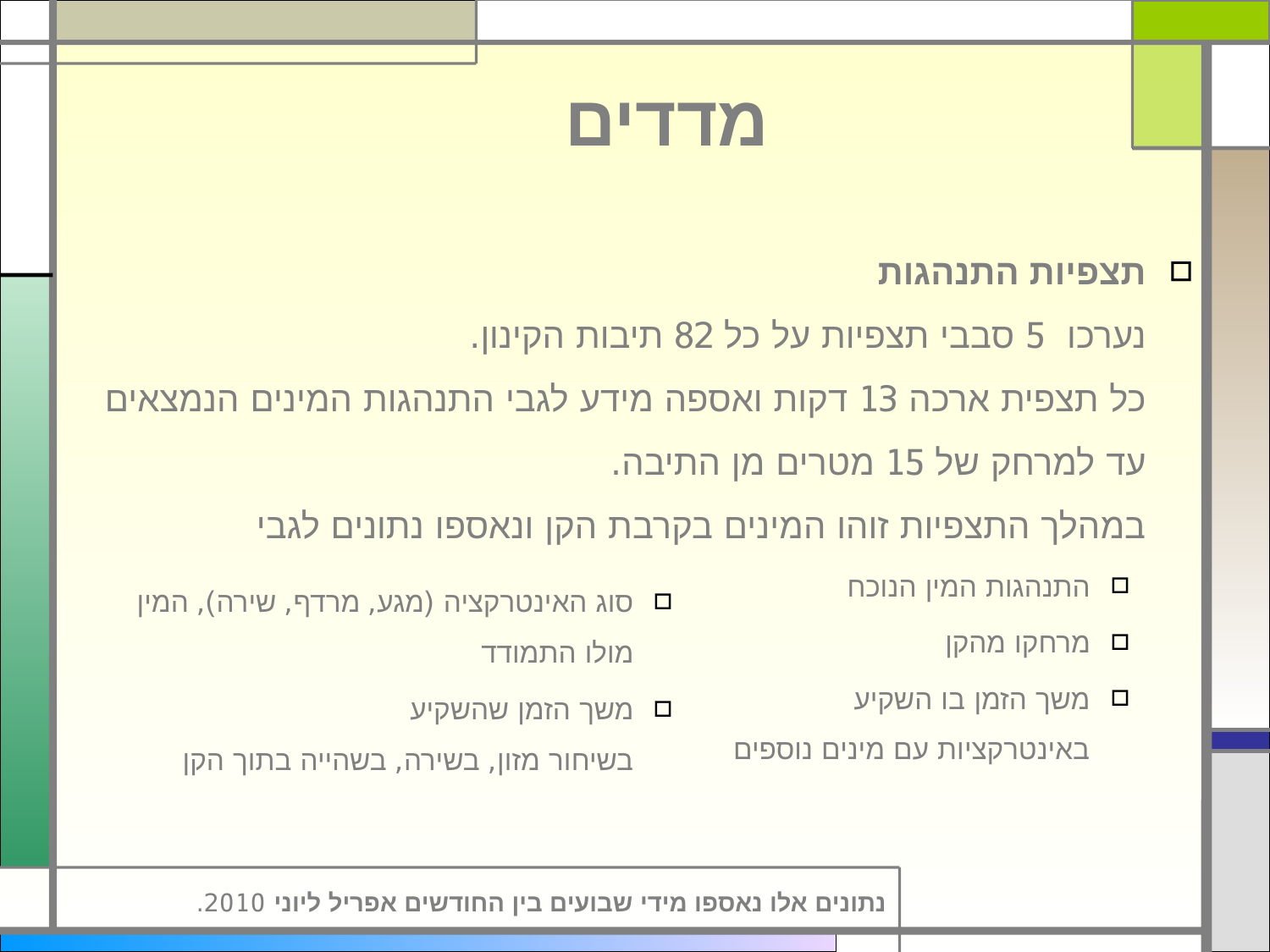

# מדדים
תצפיות התנהגות
נערכו  5 סבבי תצפיות על כל 82 תיבות הקינון.
כל תצפית ארכה 13 דקות ואספה מידע לגבי התנהגות המינים הנמצאים עד למרחק של 15 מטרים מן התיבה.
במהלך התצפיות זוהו המינים בקרבת הקן ונאספו נתונים לגבי
התנהגות המין הנוכח
מרחקו מהקן
משך הזמן בו השקיע
באינטרקציות עם מינים נוספים
סוג האינטרקציה (מגע, מרדף, שירה), המין מולו התמודד
משך הזמן שהשקיע
בשיחור מזון, בשירה, בשהייה בתוך הקן
נתונים אלו נאספו מידי שבועים בין החודשים אפריל ליוני 2010.